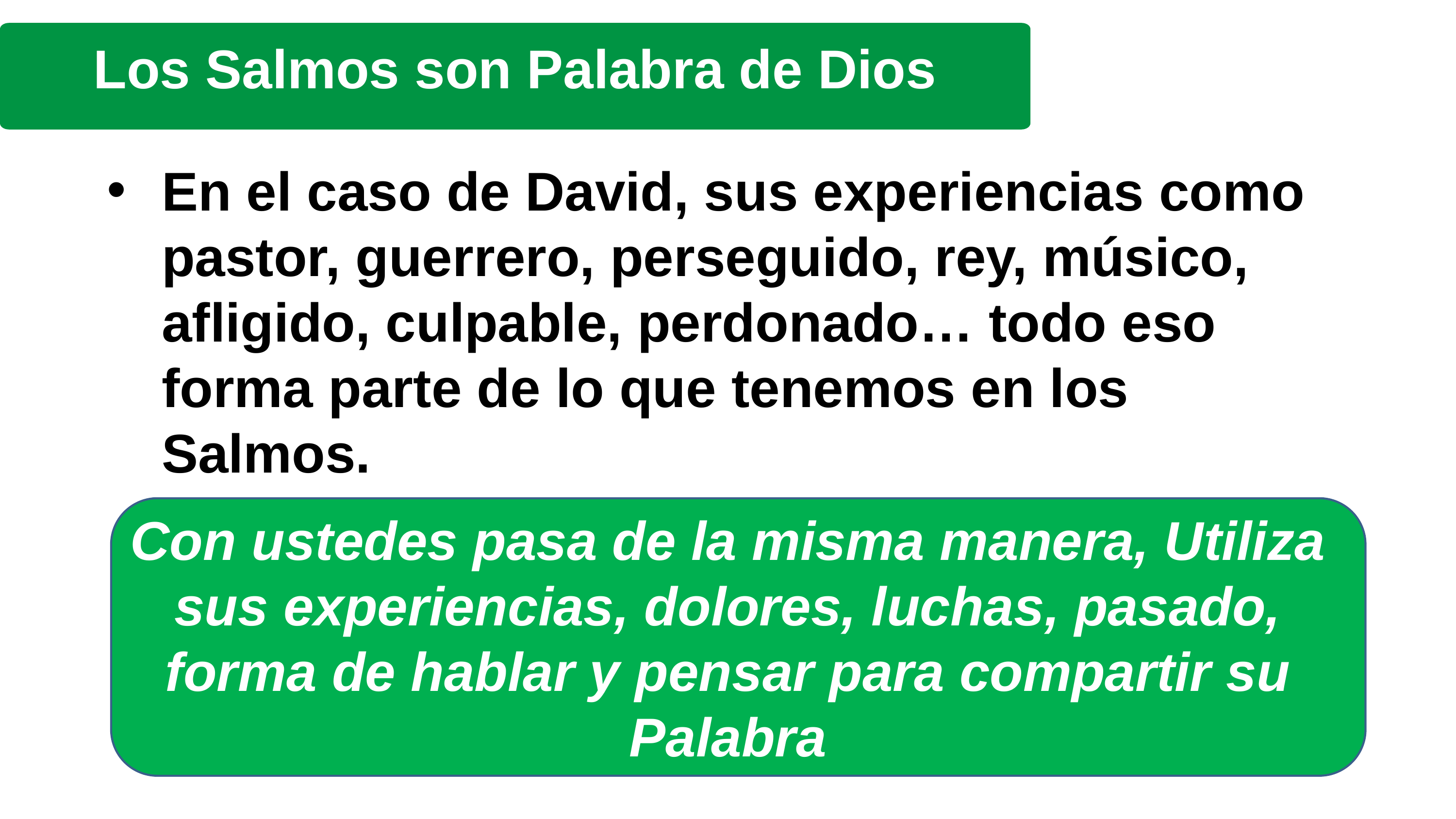

Los Salmos son Palabra de Dios
En el caso de David, sus experiencias como pastor, guerrero, perseguido, rey, músico, afligido, culpable, perdonado… todo eso forma parte de lo que tenemos en los Salmos.

Con ustedes pasa de la misma manera, Utiliza sus experiencias, dolores, luchas, pasado, forma de hablar y pensar para compartir su Palabra